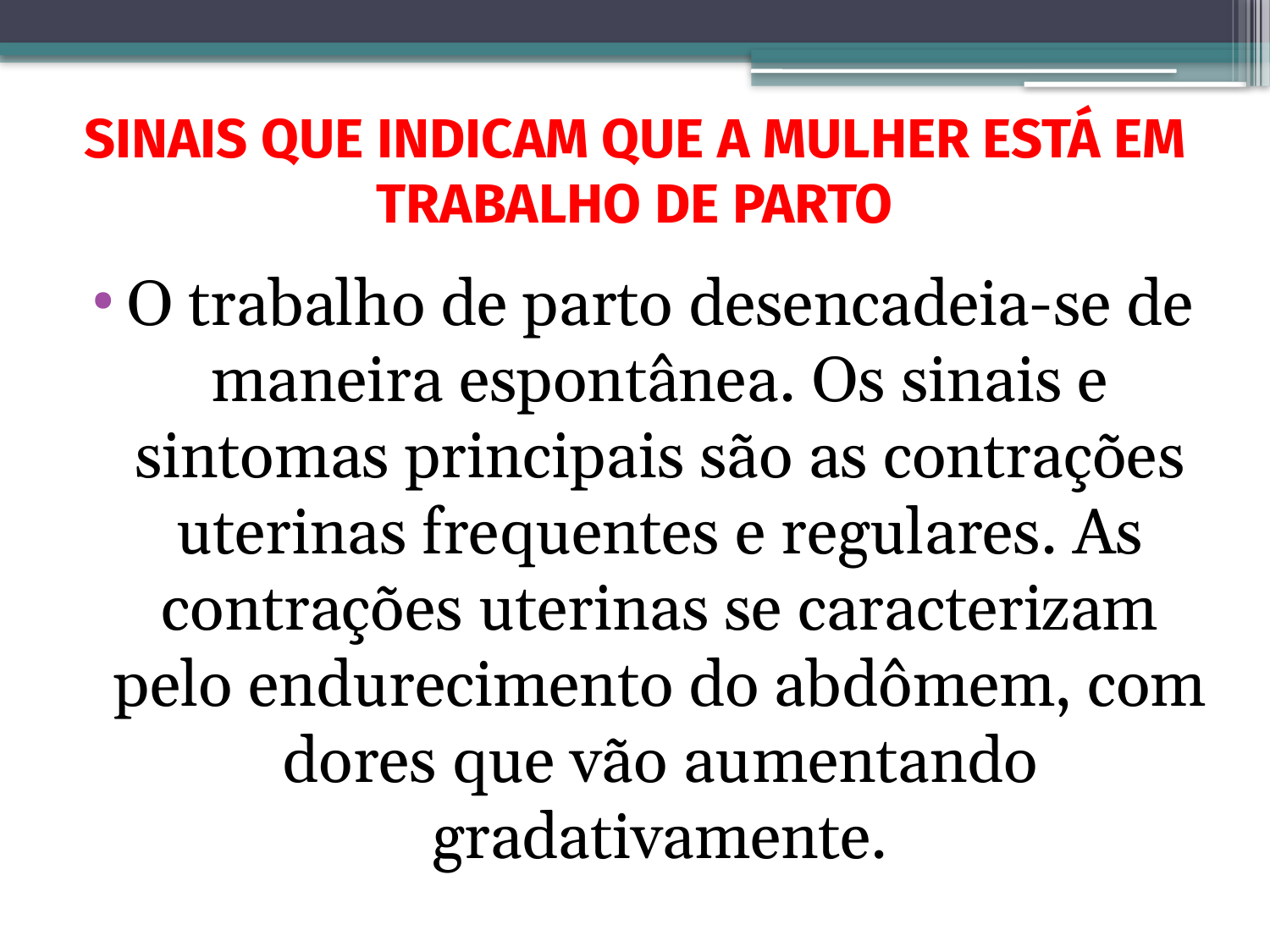

# SINAIS QUE INDICAM QUE A MULHER ESTÁ EM TRABALHO DE PARTO
O trabalho de parto desencadeia-se de maneira espontânea. Os sinais e sintomas principais são as contrações uterinas frequentes e regulares. As contrações uterinas se caracterizam pelo endurecimento do abdômem, com dores que vão aumentando gradativamente.